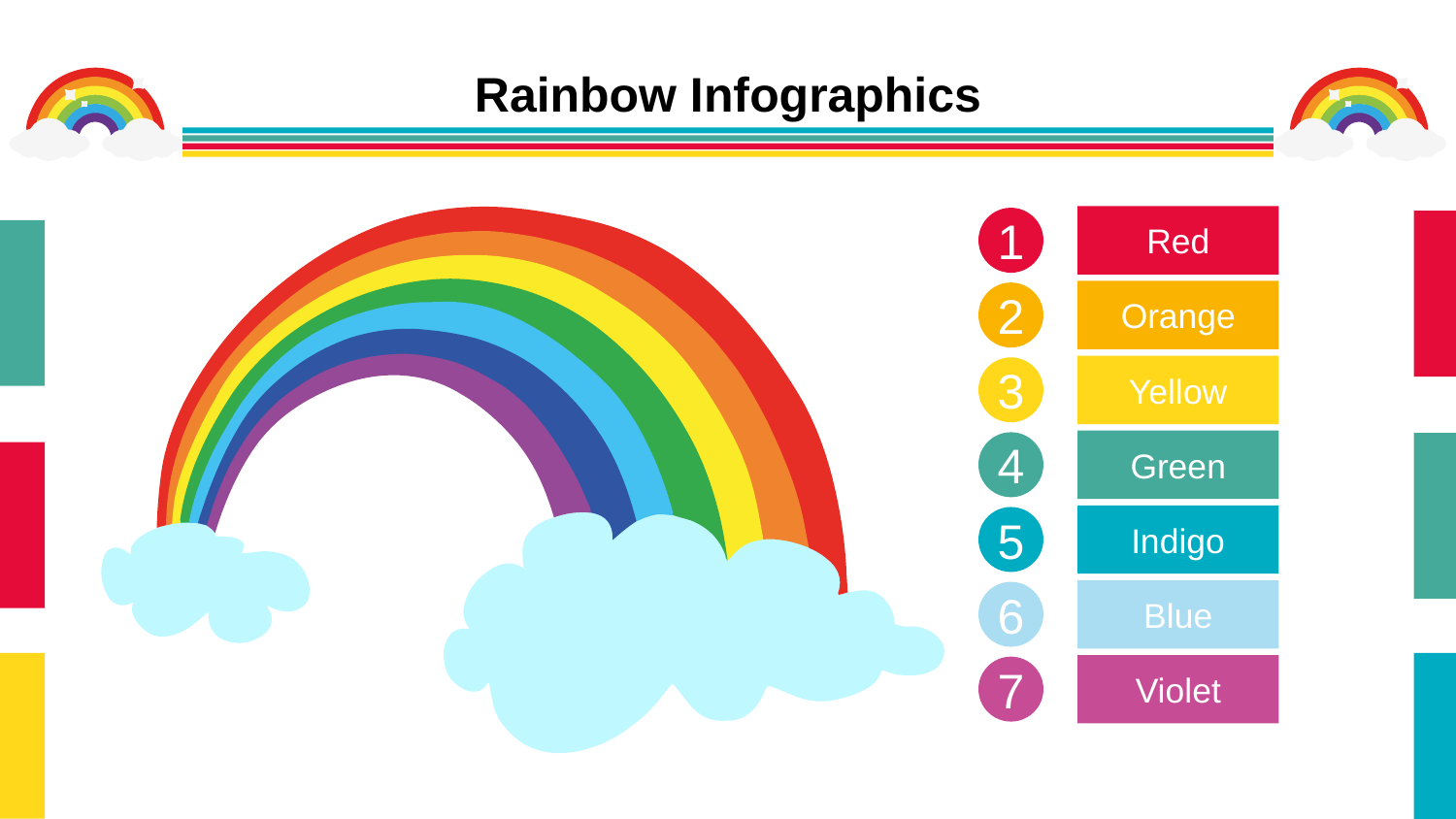

# Rainbow Infographics

Red
1

Orange
2

Yellow
3
Green
4
Indigo
5

Blue
6
Violet
7